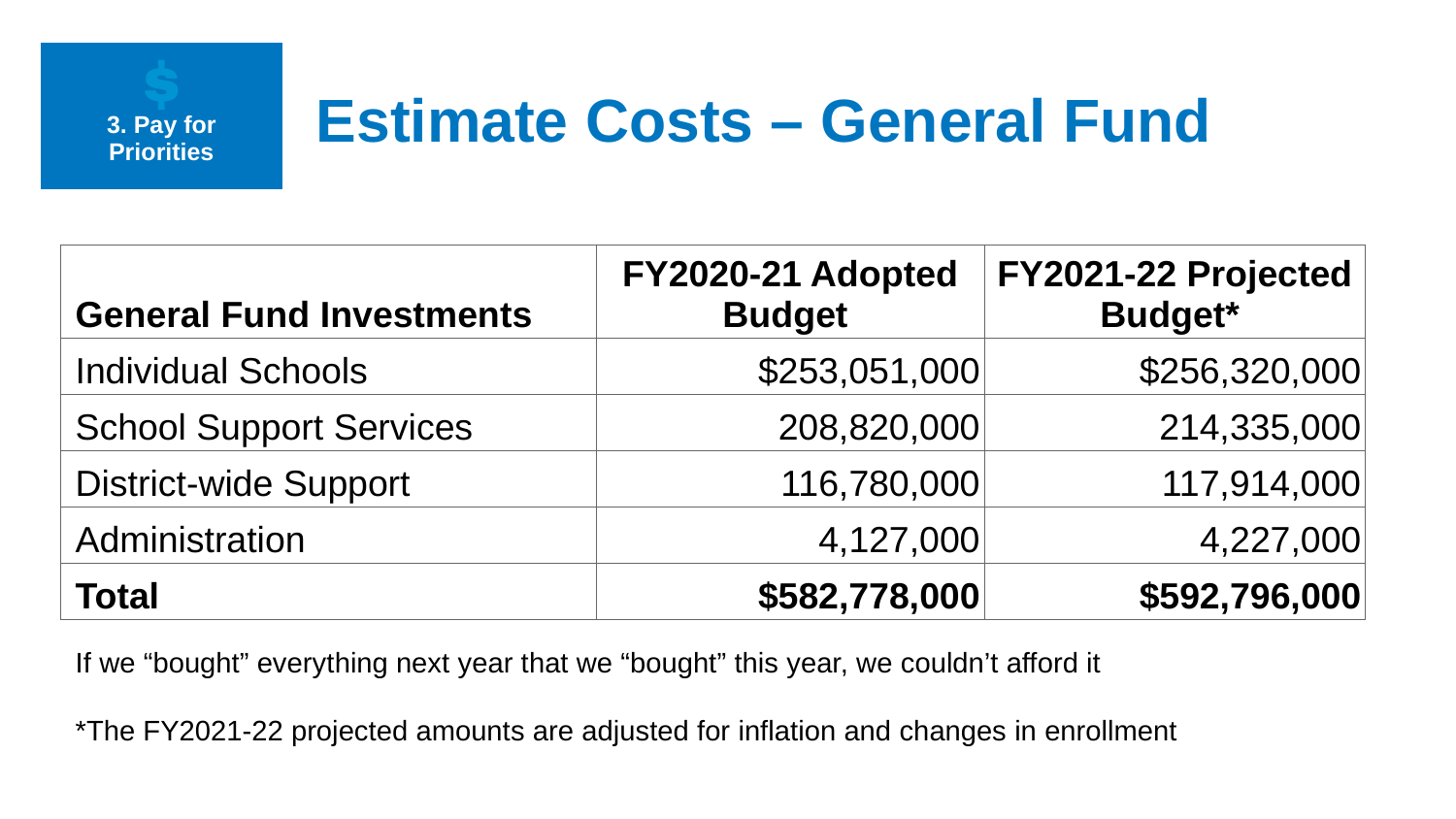

$
| 3. Pay for Priorities |
| --- |
Estimate Costs – General Fund
| General Fund Investments | FY2020-21 Adopted Budget | FY2021-22 Projected Budget\* |
| --- | --- | --- |
| Individual Schools | $253,051,000 | $256,320,000 |
| School Support Services | 208,820,000 | 214,335,000 |
| District-wide Support | 116,780,000 | 117,914,000 |
| Administration | 4,127,000 | 4,227,000 |
| Total | $582,778,000 | $592,796,000 |
If we “bought” everything next year that we “bought” this year, we couldn’t afford it

*The FY2021-22 projected amounts are adjusted for inflation and changes in enrollment